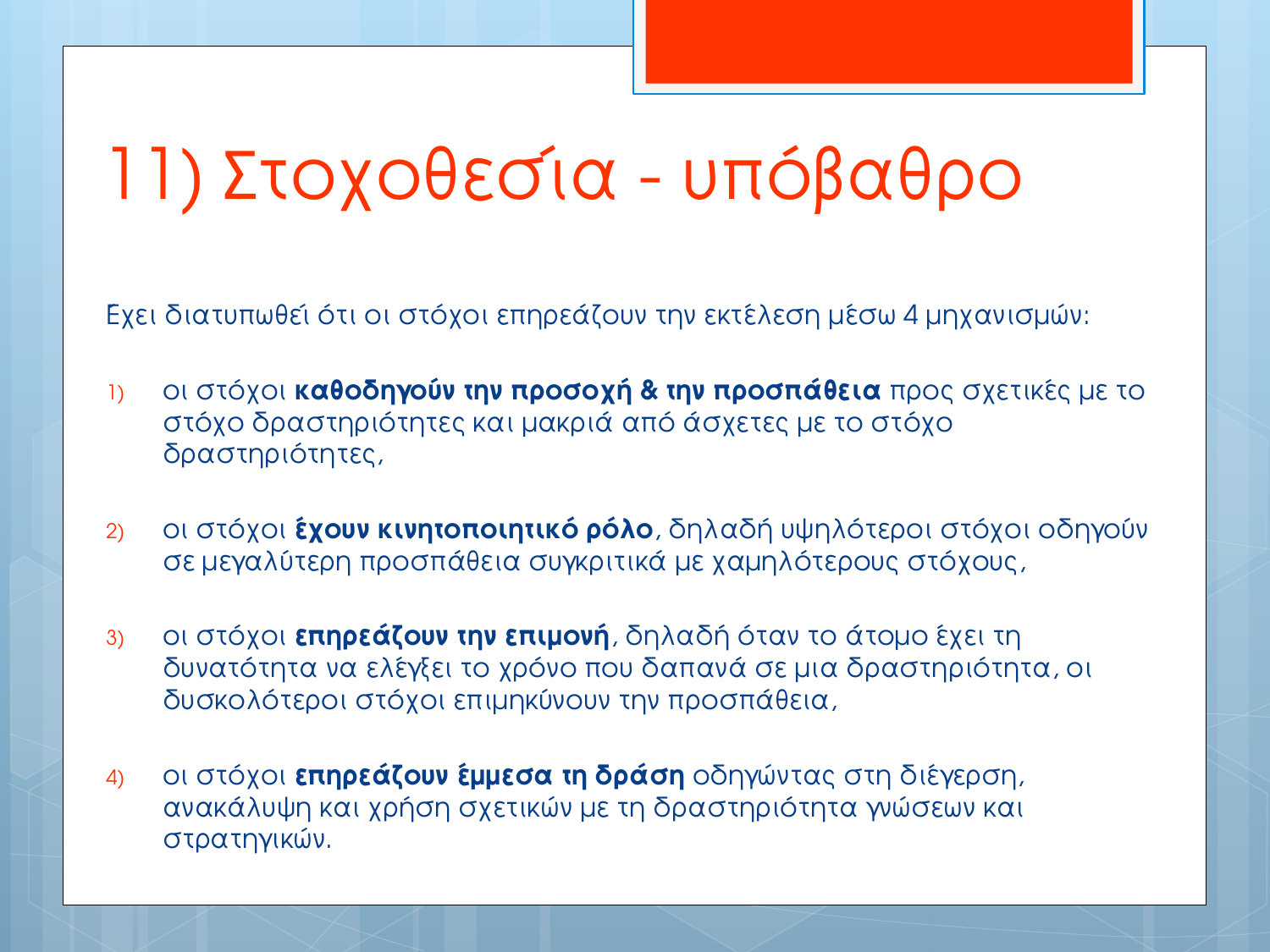

# 11) Στοχοθεσία - υπόβαθρο

Έχει διατυπωθεί ότι οι στόχοι επηρεάζουν την εκτέλεση μέσω 4 μηχανισμών:

οι στόχοι καθοδηγούν την προσοχή & την προσπάθεια προς σχετικές με το στόχο δραστηριότητες και μακριά από άσχετες με το στόχο δραστηριότητες,

οι στόχοι έχουν κινητοποιητικό ρόλο, δηλαδή υψηλότεροι στόχοι οδηγούν σε μεγαλύτερη προσπάθεια συγκριτικά με χαμηλότερους στόχους,

οι στόχοι επηρεάζουν την επιμονή, δηλαδή όταν το άτομο έχει τη δυνατότητα να ελέγξει το χρόνο που δαπανά σε μια δραστηριότητα, οι δυσκολότεροι στόχοι επιμηκύνουν την προσπάθεια,

οι στόχοι επηρεάζουν έμμεσα τη δράση οδηγώντας στη διέγερση, ανακάλυψη και χρήση σχετικών με τη δραστηριότητα γνώσεων και στρατηγικών.